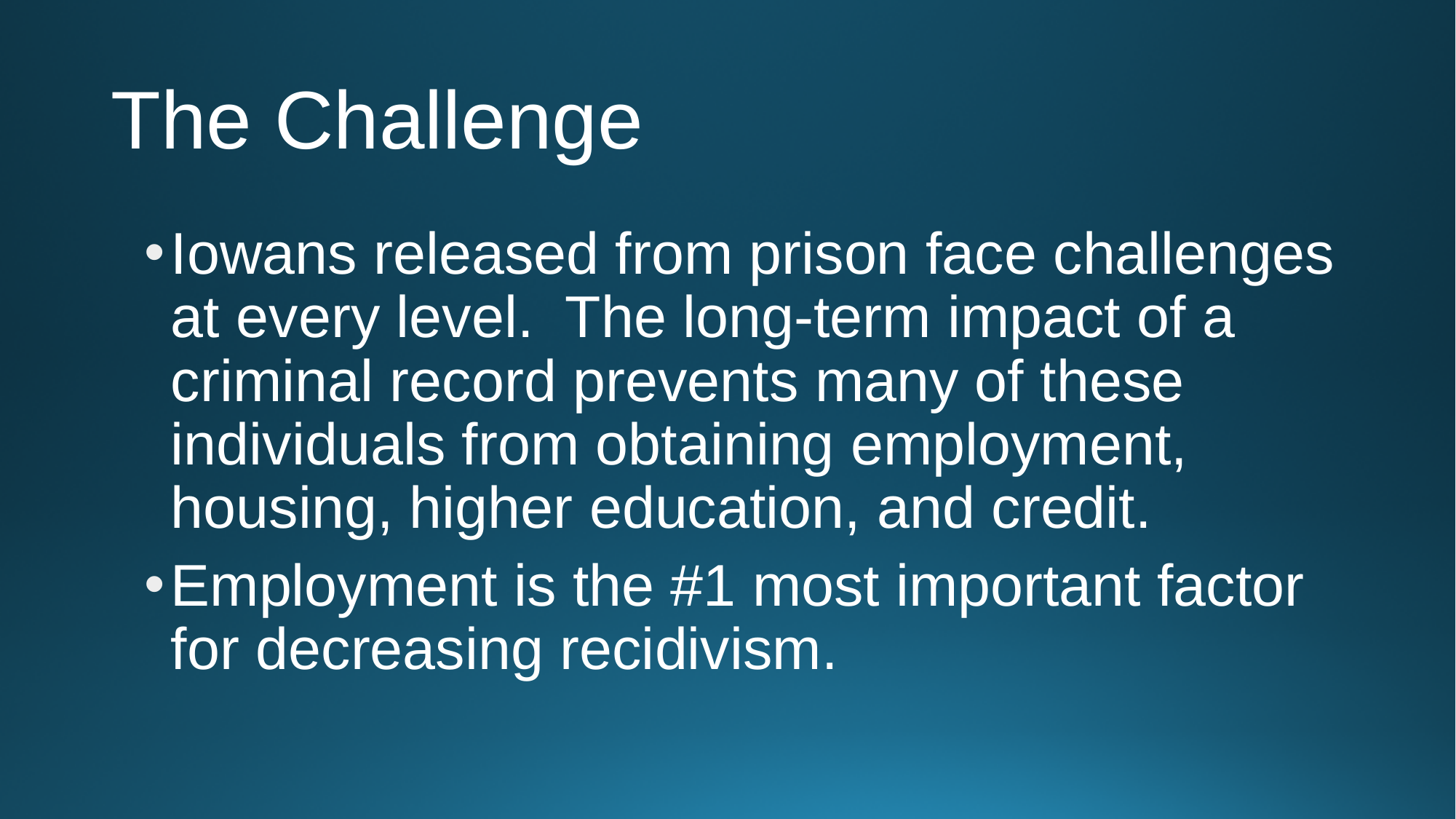

# The Challenge
Iowans released from prison face challenges at every level.  The long-term impact of a criminal record prevents many of these individuals from obtaining employment, housing, higher education, and credit.
Employment is the #1 most important factor for decreasing recidivism.